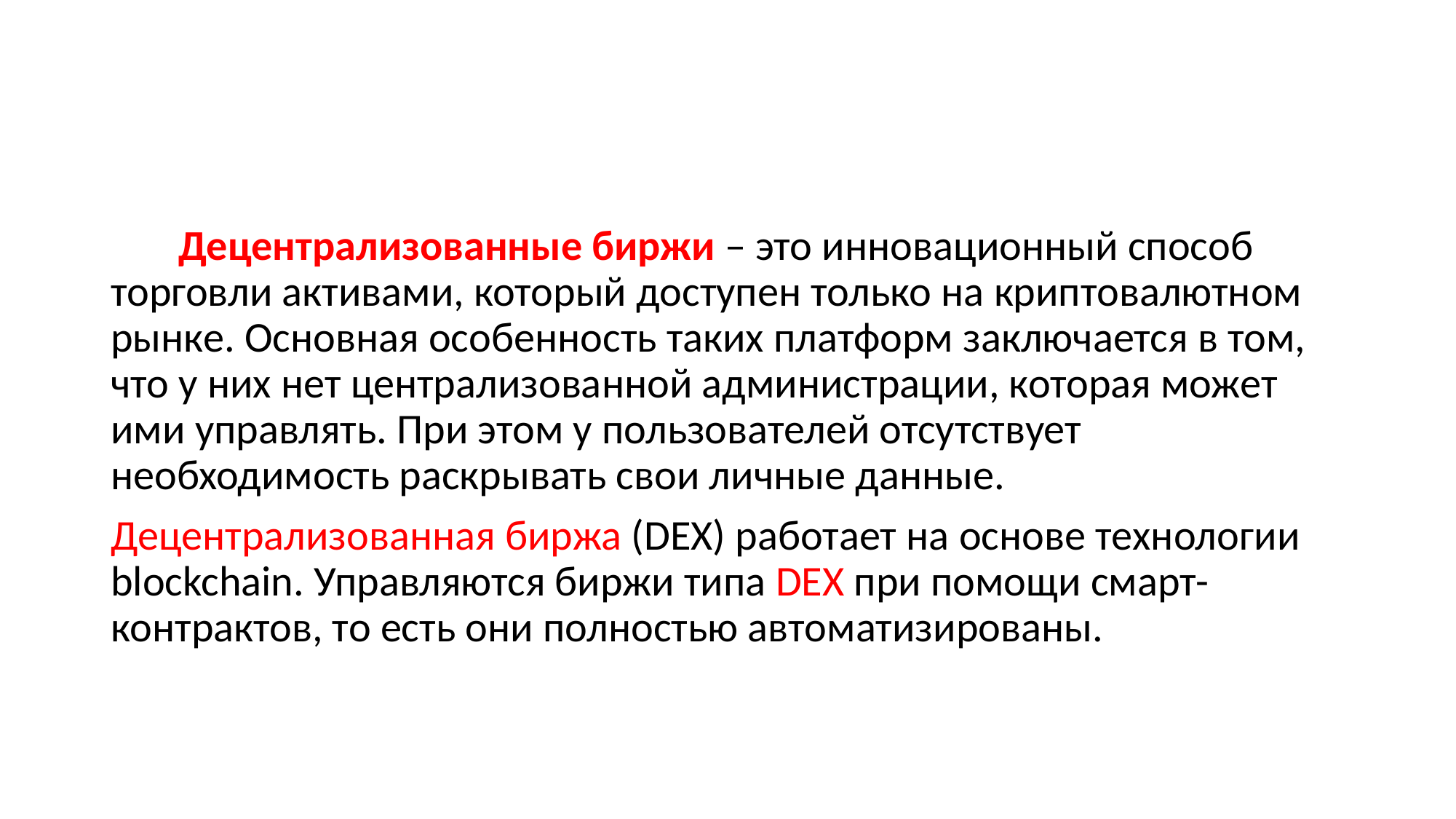

#
       Децентрализованные биржи – это инновационный способ торговли активами, который доступен только на криптовалютном рынке. Основная особенность таких платформ заключается в том, что у них нет централизованной администрации, которая может ими управлять. При этом у пользователей отсутствует необходимость раскрывать свои личные данные.
Децентрализованная биржа (DEX) работает на основе технологии blockchain. Управляются биржи типа DEX при помощи смарт-контрактов, то есть они полностью автоматизированы.